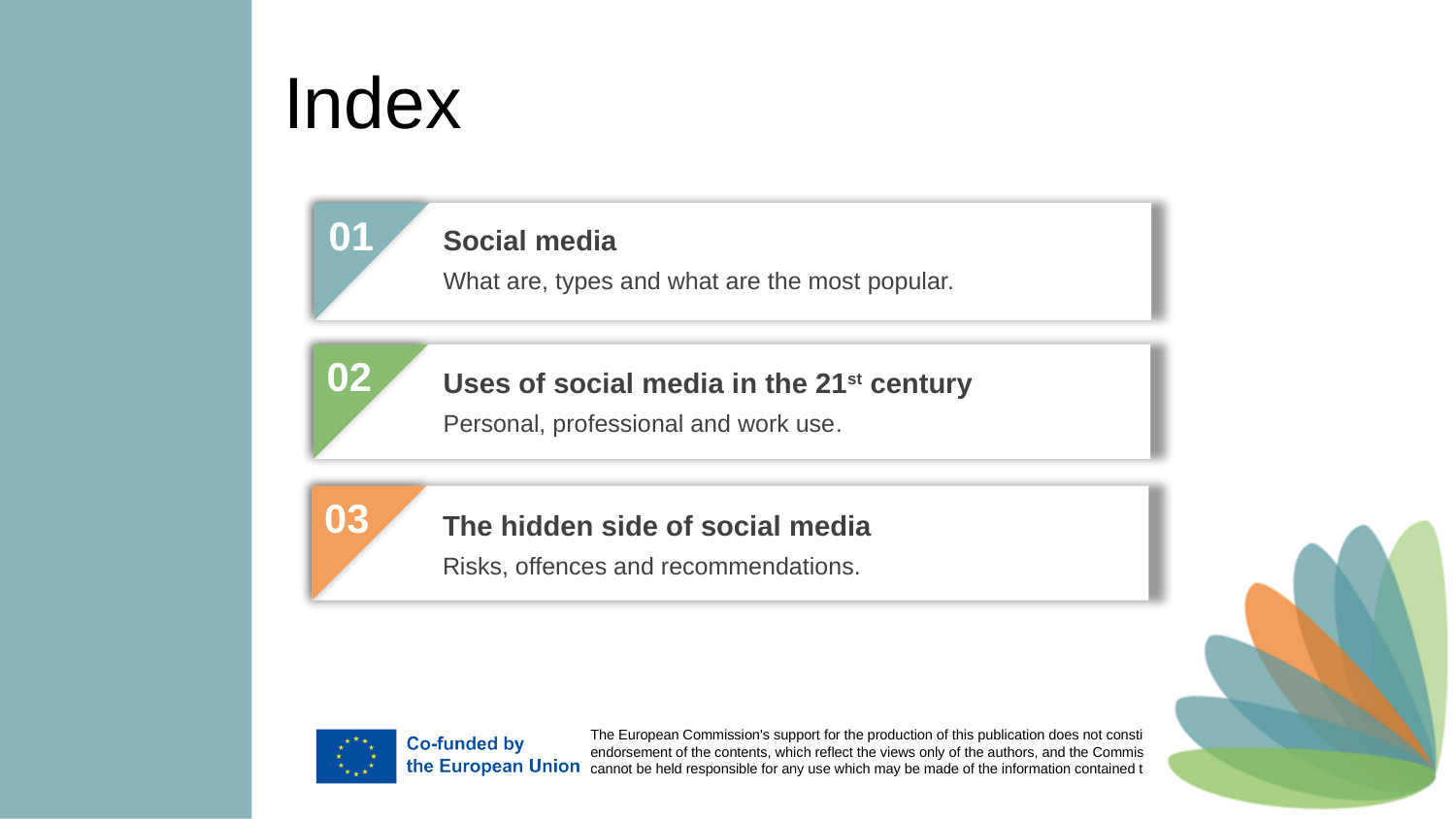

Index

01
Social media
What are, types and what are the most popular.
02

Uses of social media in the 21st century
Personal, professional and work use.
03

The hidden side of social media
Risks, offences and recommendations.